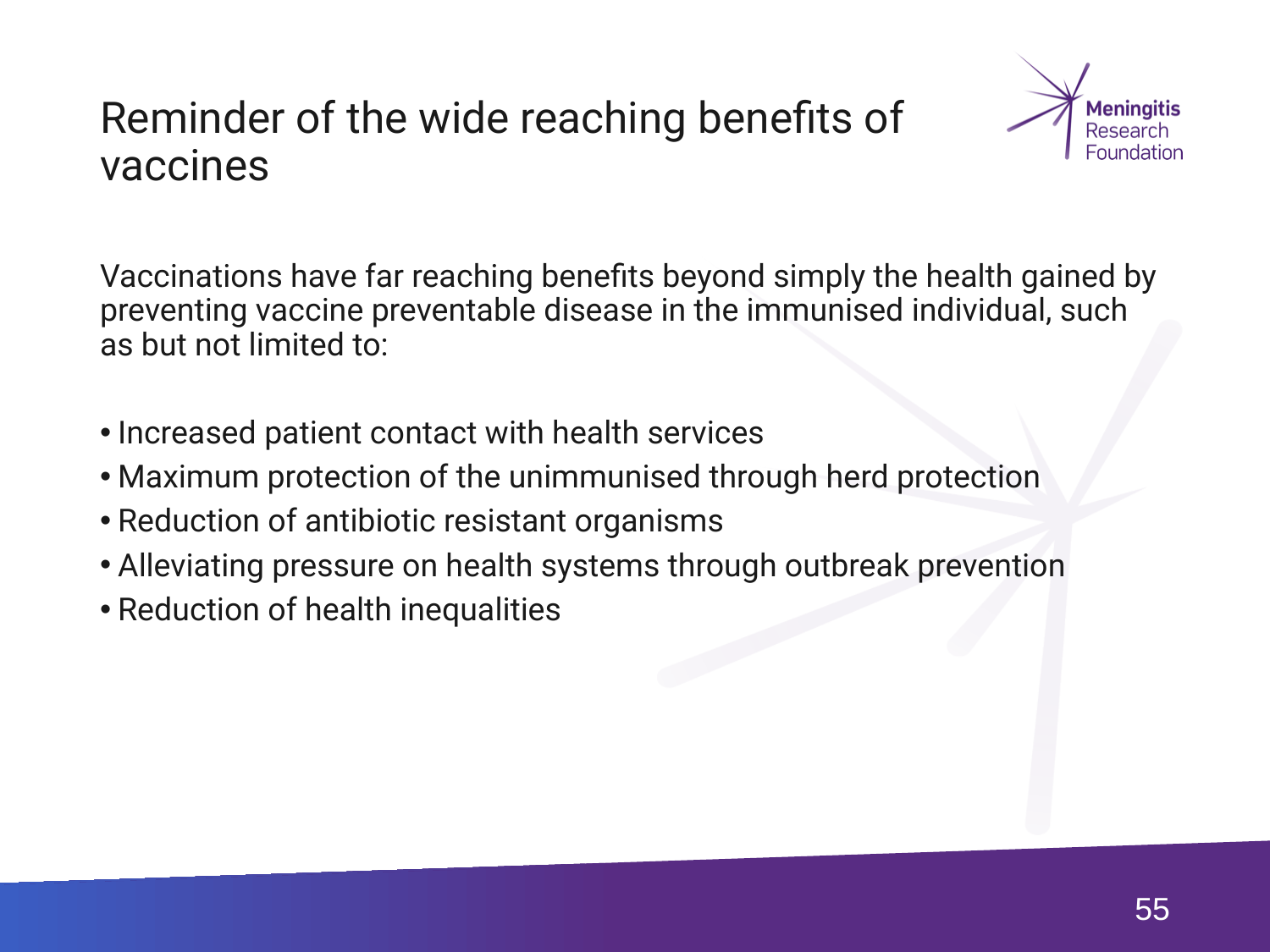

# Reminder of the wide reaching benefits of vaccines
Vaccinations have far reaching benefits beyond simply the health gained by preventing vaccine preventable disease in the immunised individual, such as but not limited to:

Increased patient contact with health services
Maximum protection of the unimmunised through herd protection
Reduction of antibiotic resistant organisms
Alleviating pressure on health systems through outbreak prevention
Reduction of health inequalities

55